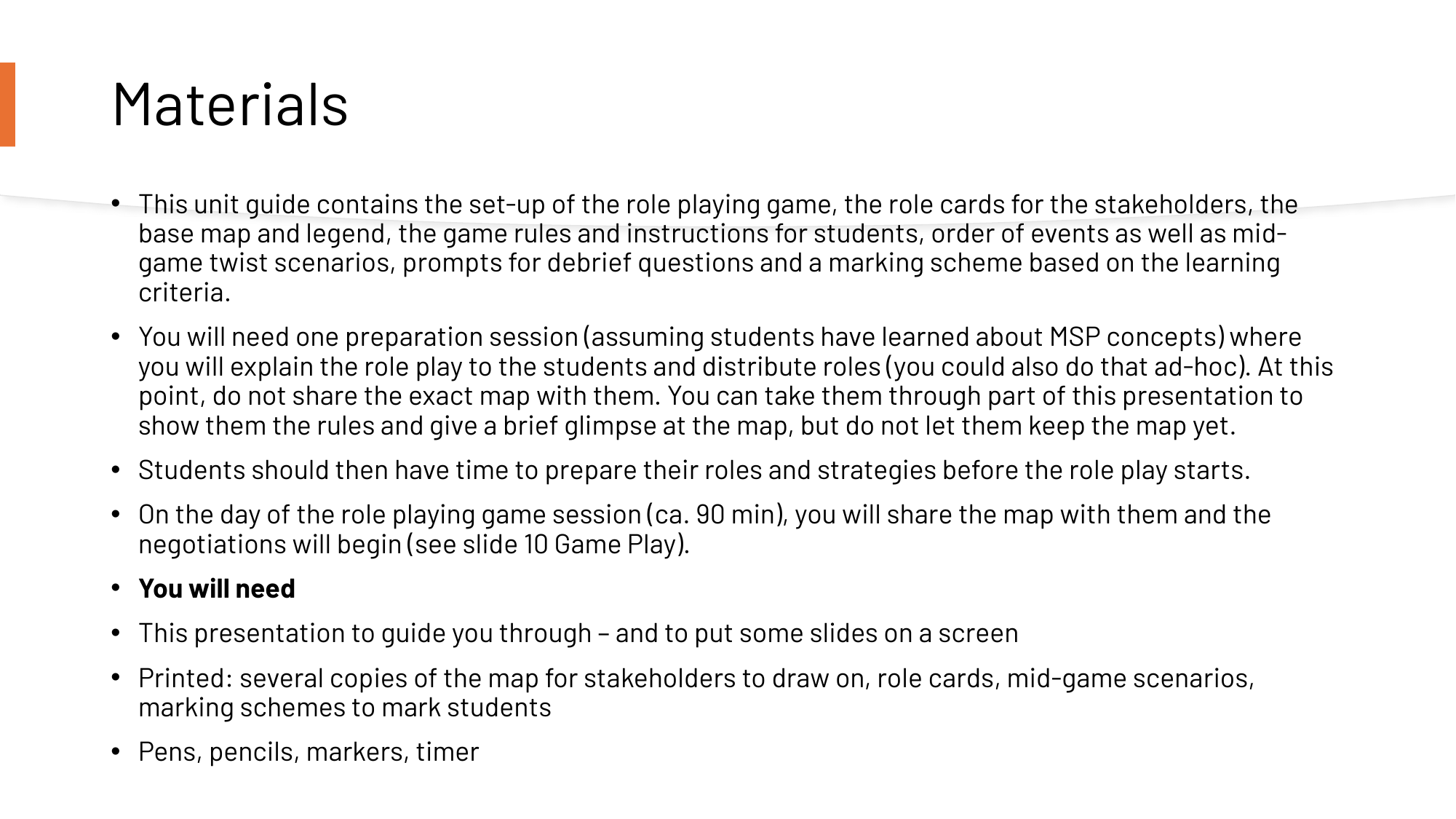

# Materials

This unit guide contains the set-up of the role playing game, the role cards for the stakeholders, the base map and legend, the game rules and instructions for students, order of events as well as mid-game twist scenarios, prompts for debrief questions and a marking scheme based on the learning criteria.
You will need one preparation session (assuming students have learned about MSP concepts) where you will explain the role play to the students and distribute roles (you could also do that ad-hoc). At this point, do not share the exact map with them. You can take them through part of this presentation to show them the rules and give a brief glimpse at the map, but do not let them keep the map yet.
Students should then have time to prepare their roles and strategies before the role play starts.
On the day of the role playing game session (ca. 90 min), you will share the map with them and the negotiations will begin (see slide 10 Game Play).
You will need
This presentation to guide you through – and to put some slides on a screen
Printed: several copies of the map for stakeholders to draw on, role cards, mid-game scenarios, marking schemes to mark students
Pens, pencils, markers, timer